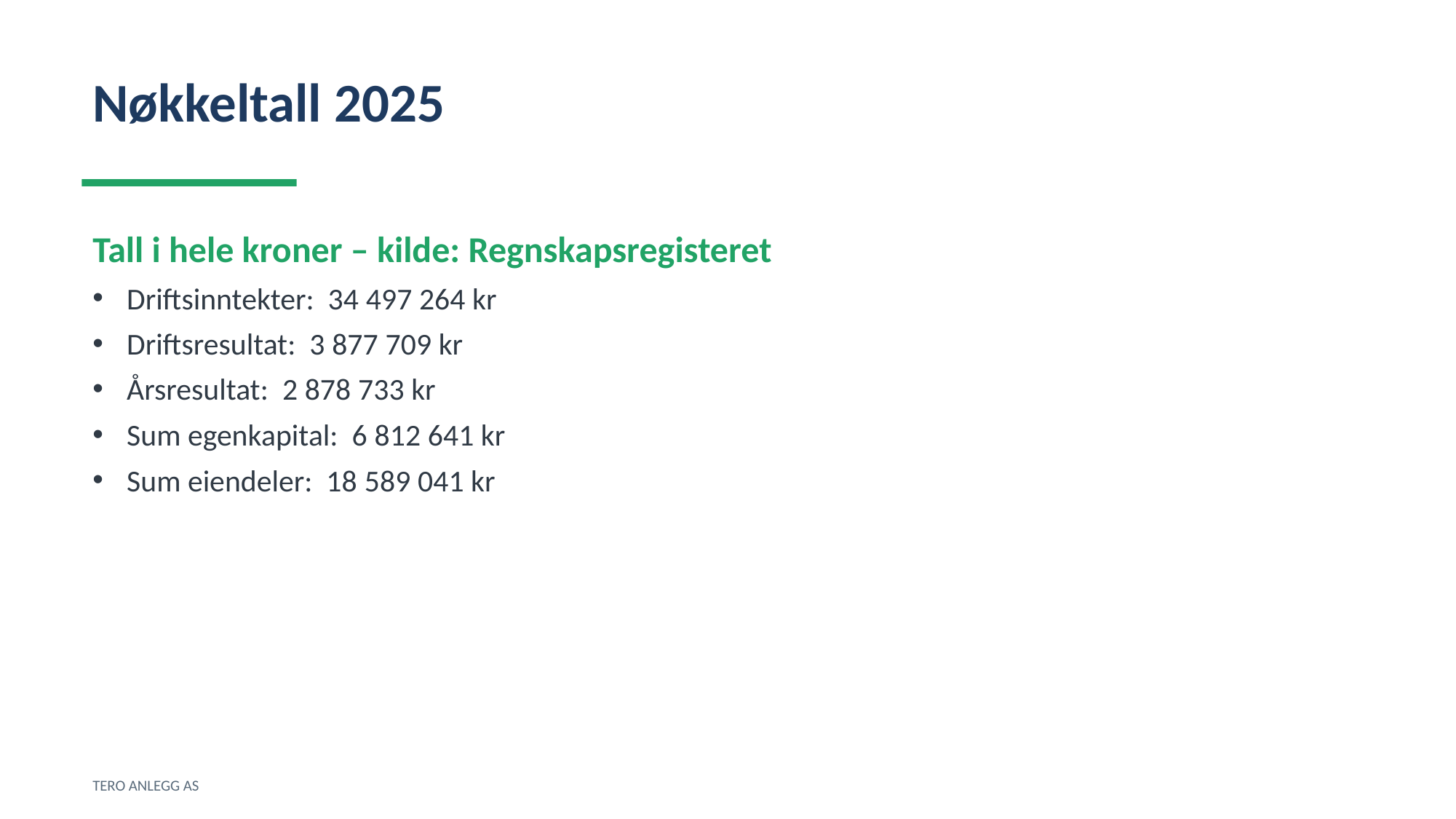

Nøkkeltall 2025

Tall i hele kroner – kilde: Regnskapsregisteret
Driftsinntekter:  34 497 264 kr
Driftsresultat:  3 877 709 kr
Årsresultat:  2 878 733 kr
Sum egenkapital:  6 812 641 kr
Sum eiendeler:  18 589 041 kr
TERO ANLEGG AS